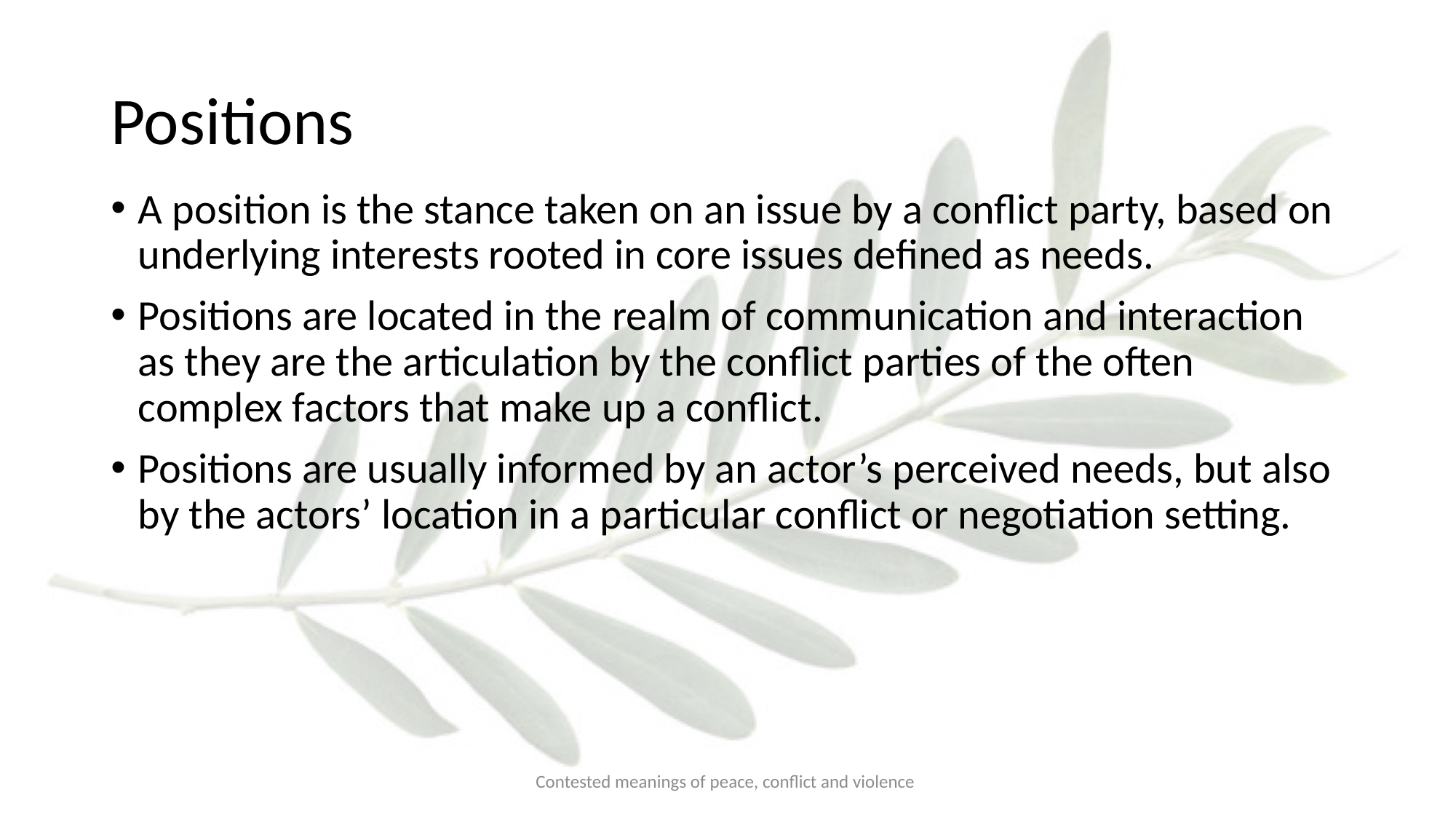

# Positions
A position is the stance taken on an issue by a conflict party, based on underlying interests rooted in core issues defined as needs.
Positions are located in the realm of communication and interaction as they are the articulation by the conflict parties of the often complex factors that make up a conflict.
Positions are usually informed by an actor’s perceived needs, but also by the actors’ location in a particular conflict or negotiation setting.

Contested meanings of peace, conflict and violence